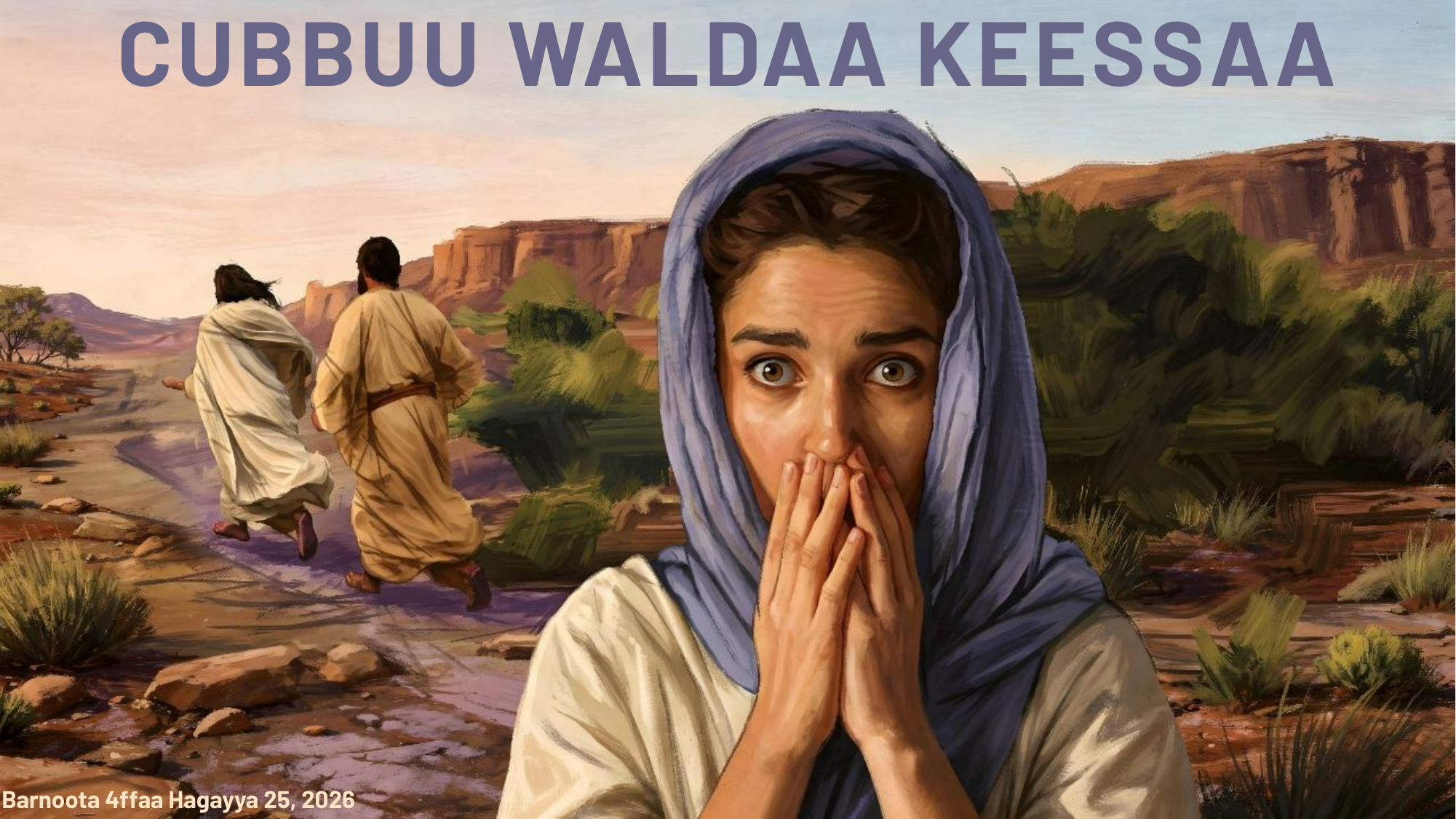

CUBBUU WALDAA KEESSAA
Barnoota 4ffaa Hagayya 25, 2026